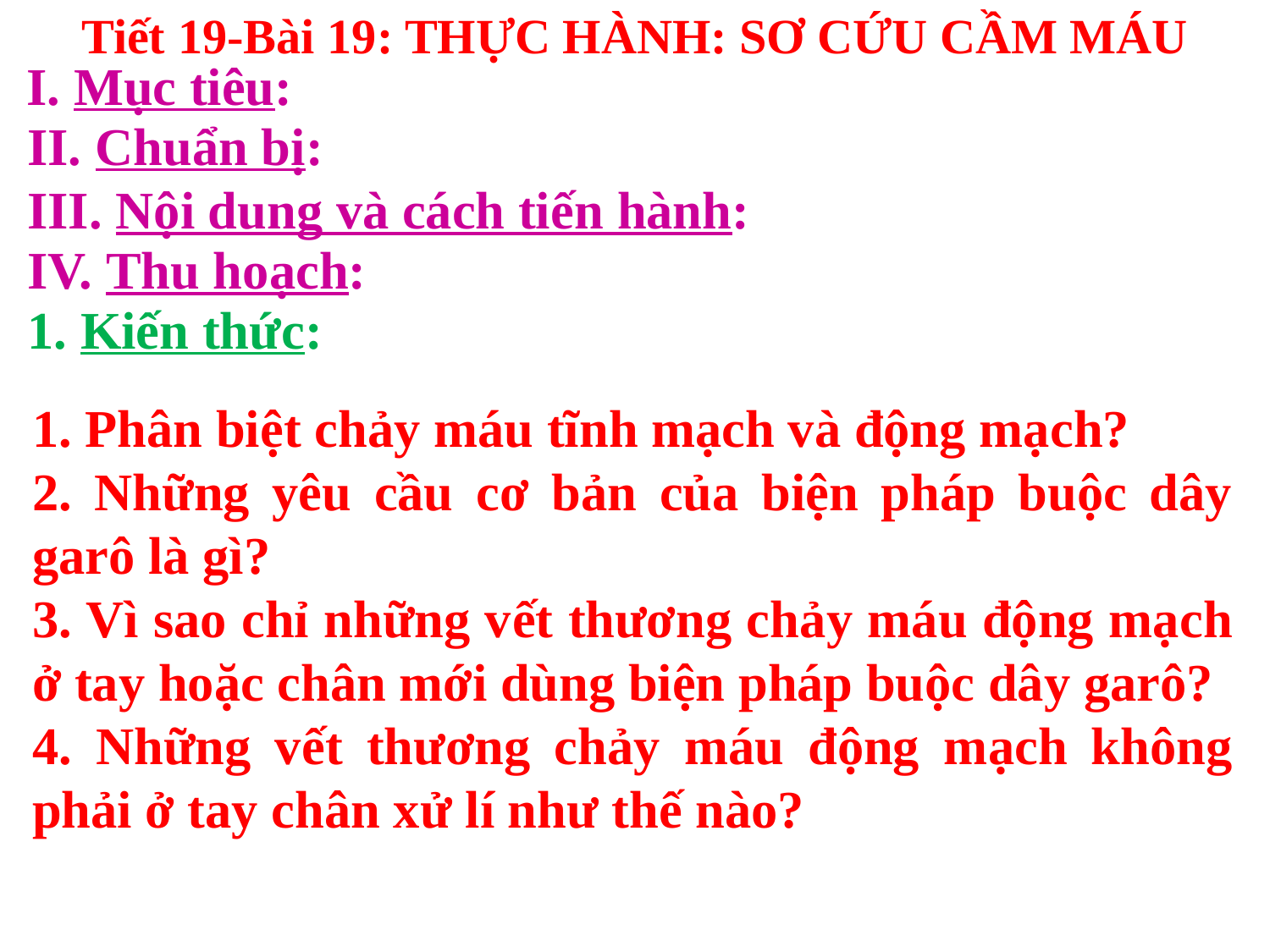

Tiết 19-Bài 19: THỰC HÀNH: SƠ CỨU CẦM MÁU
I. Mục tiêu:
II. Chuẩn bị:
III. Nội dung và cách tiến hành:
IV. Thu hoạch:
1. Kiến thức:
1. Phân biệt chảy máu tĩnh mạch và động mạch?
2. Những yêu cầu cơ bản của biện pháp buộc dây garô là gì?
3. Vì sao chỉ những vết thương chảy máu động mạch ở tay hoặc chân mới dùng biện pháp buộc dây garô?
4. Những vết thương chảy máu động mạch không phải ở tay chân xử lí như thế nào?